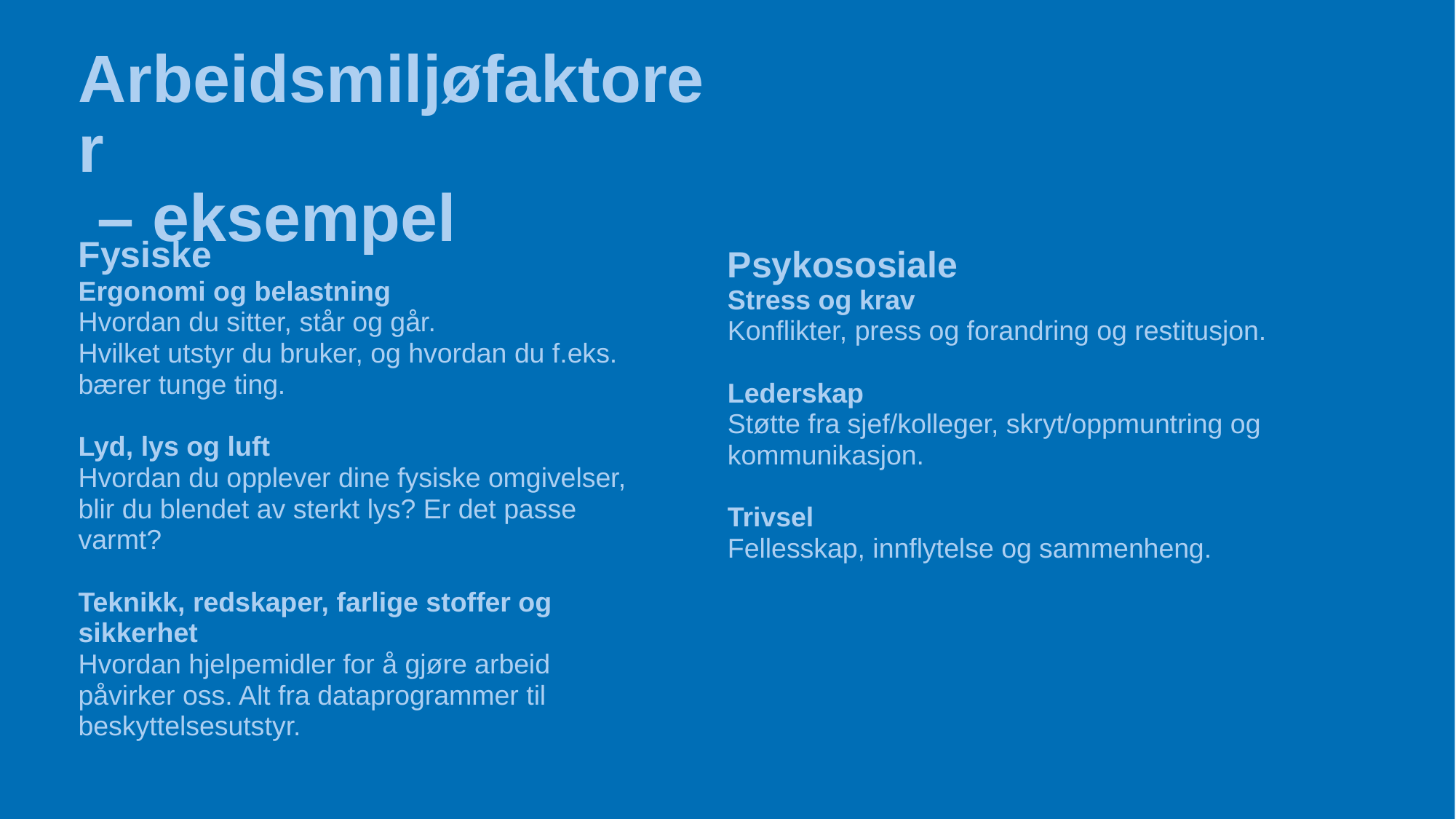

# Arbeidsmiljøfaktorer – eksempel
Fysiske
Ergonomi og belastning
Hvordan du sitter, står og går.
Hvilket utstyr du bruker, og hvordan du f.eks. bærer tunge ting.

Lyd, lys og luft
Hvordan du opplever dine fysiske omgivelser, blir du blendet av sterkt lys? Er det passe varmt?

Teknikk, redskaper, farlige stoffer og sikkerhet
Hvordan hjelpemidler for å gjøre arbeid påvirker oss. Alt fra dataprogrammer til beskyttelsesutstyr.

Psykososiale
Stress og krav
Konflikter, press og forandring og restitusjon.

Lederskap
Støtte fra sjef/kolleger, skryt/oppmuntring og kommunikasjon.

Trivsel
Fellesskap, innflytelse og sammenheng.